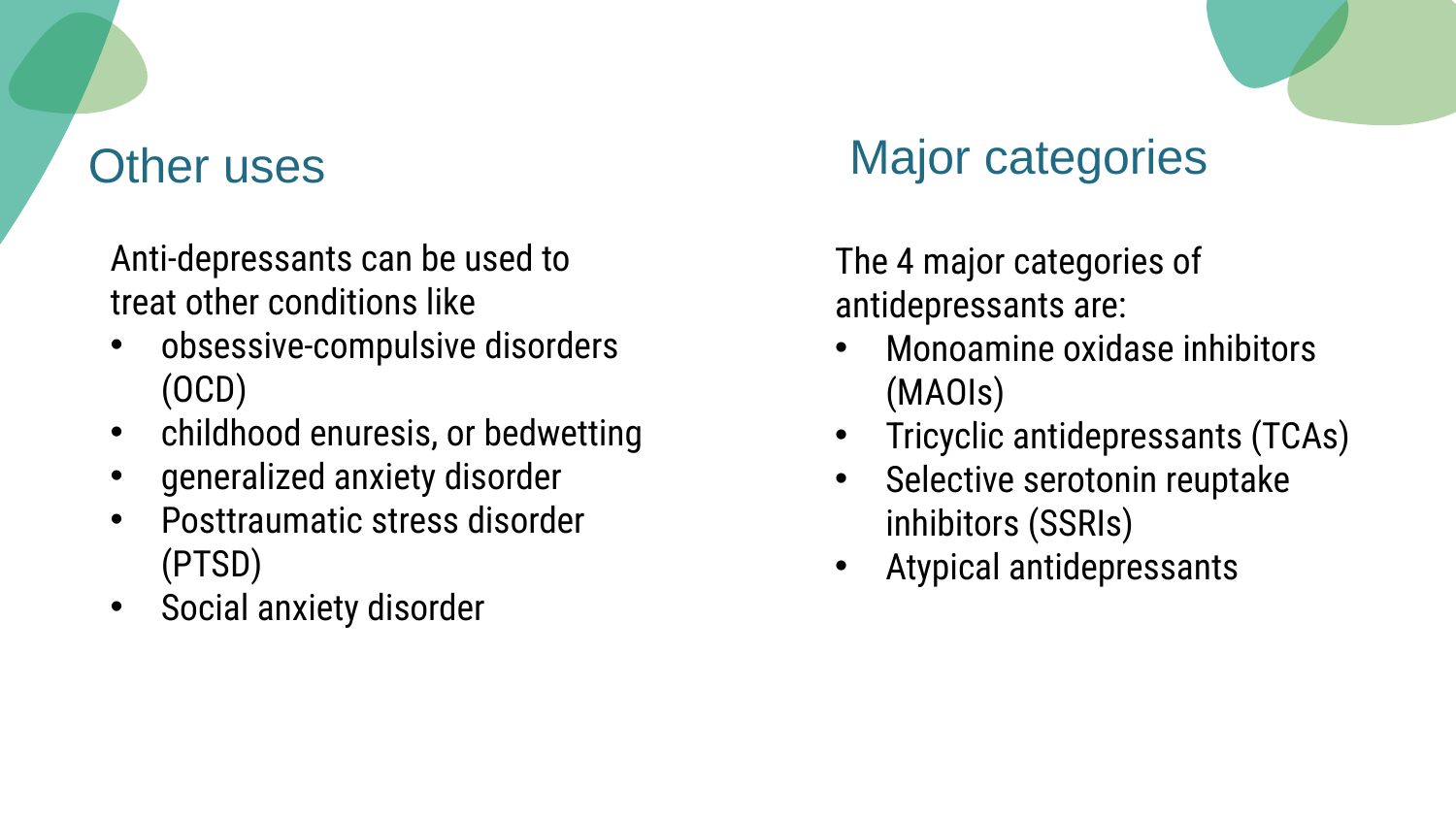

Major categories
# Other uses
Anti-depressants can be used to treat other conditions like
obsessive-compulsive disorders (OCD)
childhood enuresis, or bedwetting
generalized anxiety disorder
Posttraumatic stress disorder (PTSD)
Social anxiety disorder

The 4 major categories of antidepressants are:
Monoamine oxidase inhibitors (MAOIs)
Tricyclic antidepressants (TCAs)
Selective serotonin reuptake inhibitors (SSRIs)
Atypical antidepressants